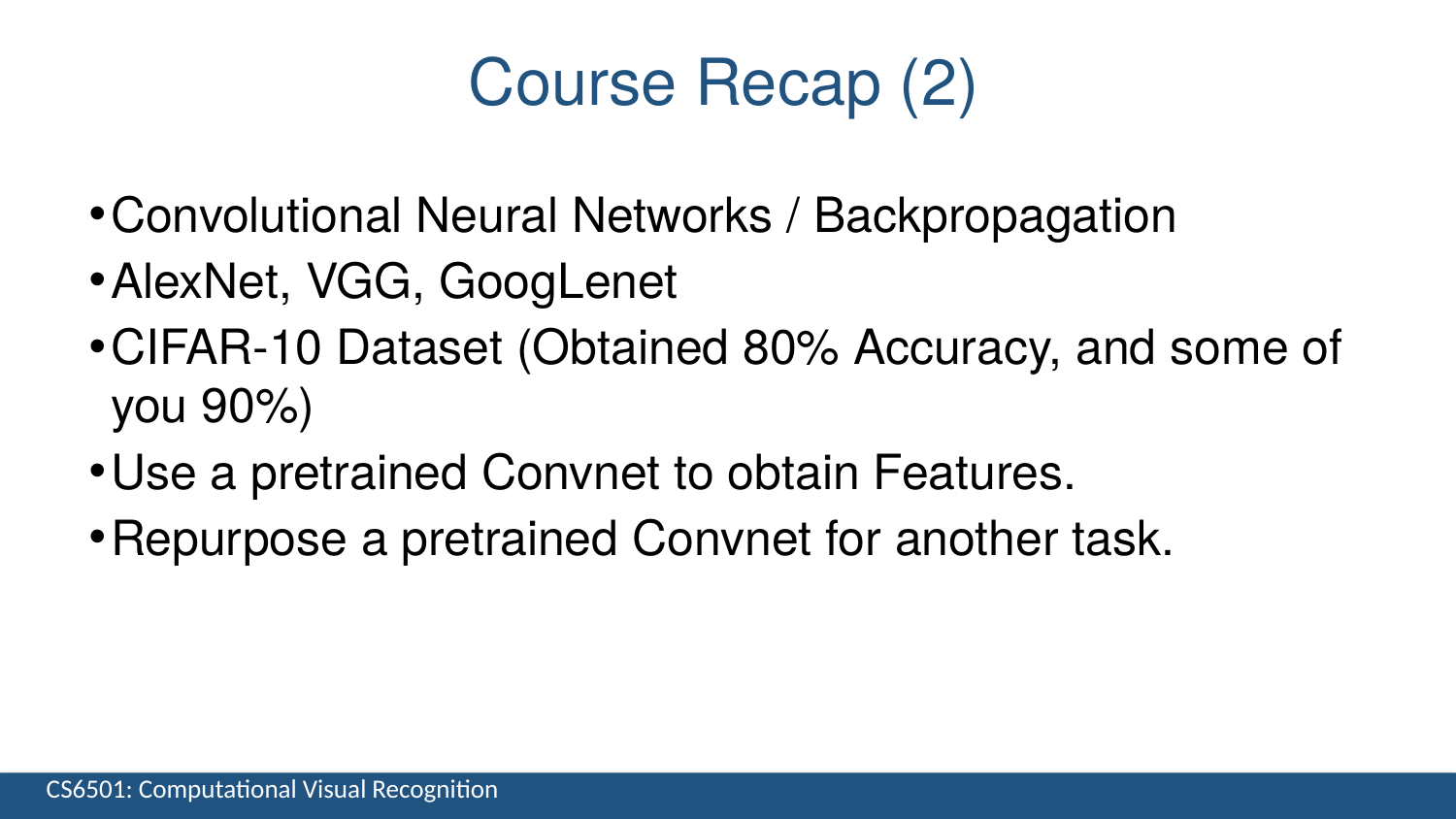

Course Recap (2)
Convolutional Neural Networks / Backpropagation
AlexNet, VGG, GoogLenet
CIFAR-10 Dataset (Obtained 80% Accuracy, and some of you 90%)
Use a pretrained Convnet to obtain Features.
Repurpose a pretrained Convnet for another task.